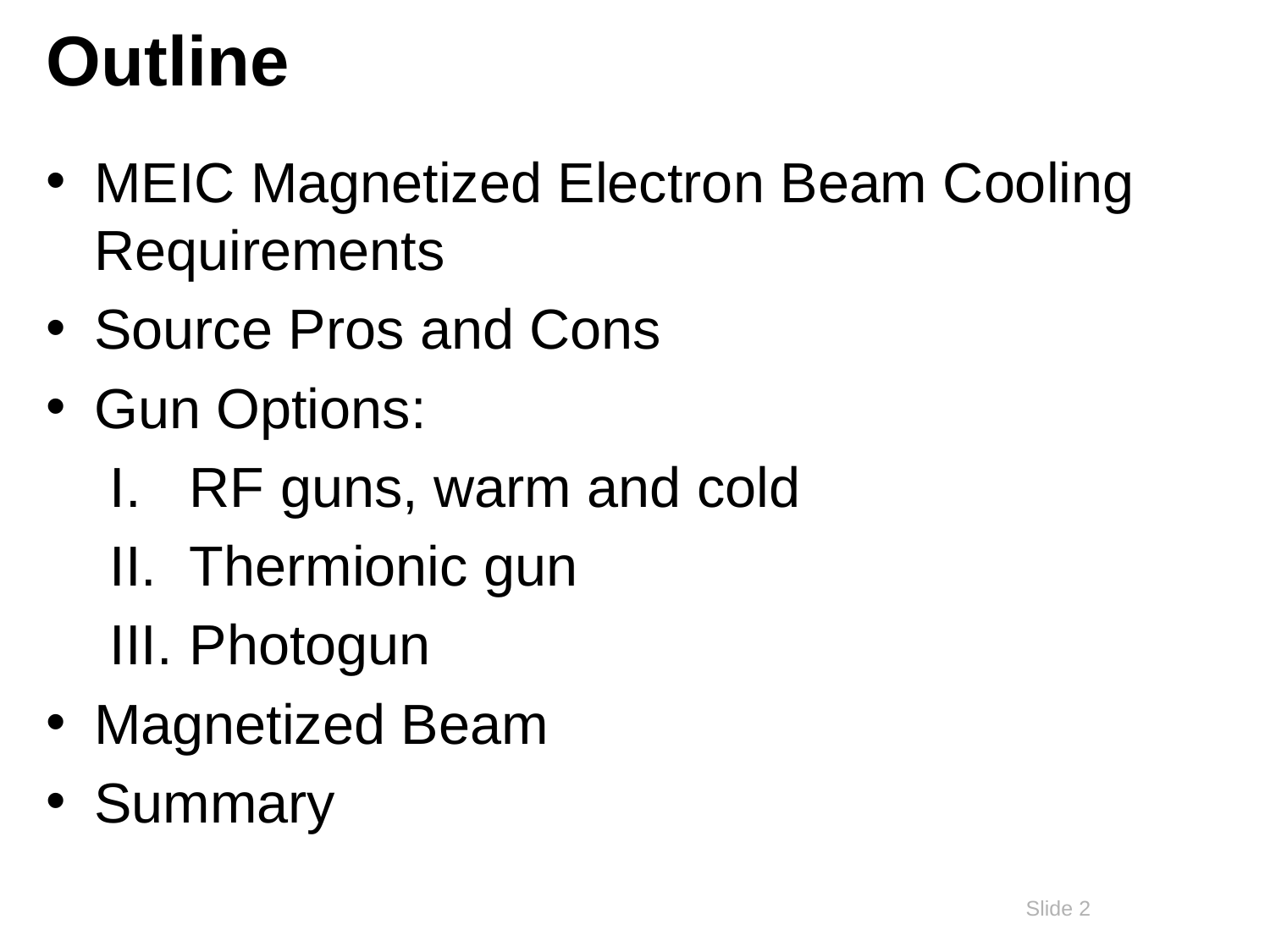

# Outline
MEIC Magnetized Electron Beam Cooling Requirements
Source Pros and Cons
Gun Options:
RF guns, warm and cold
Thermionic gun
Photogun
Magnetized Beam
Summary
Slide 2